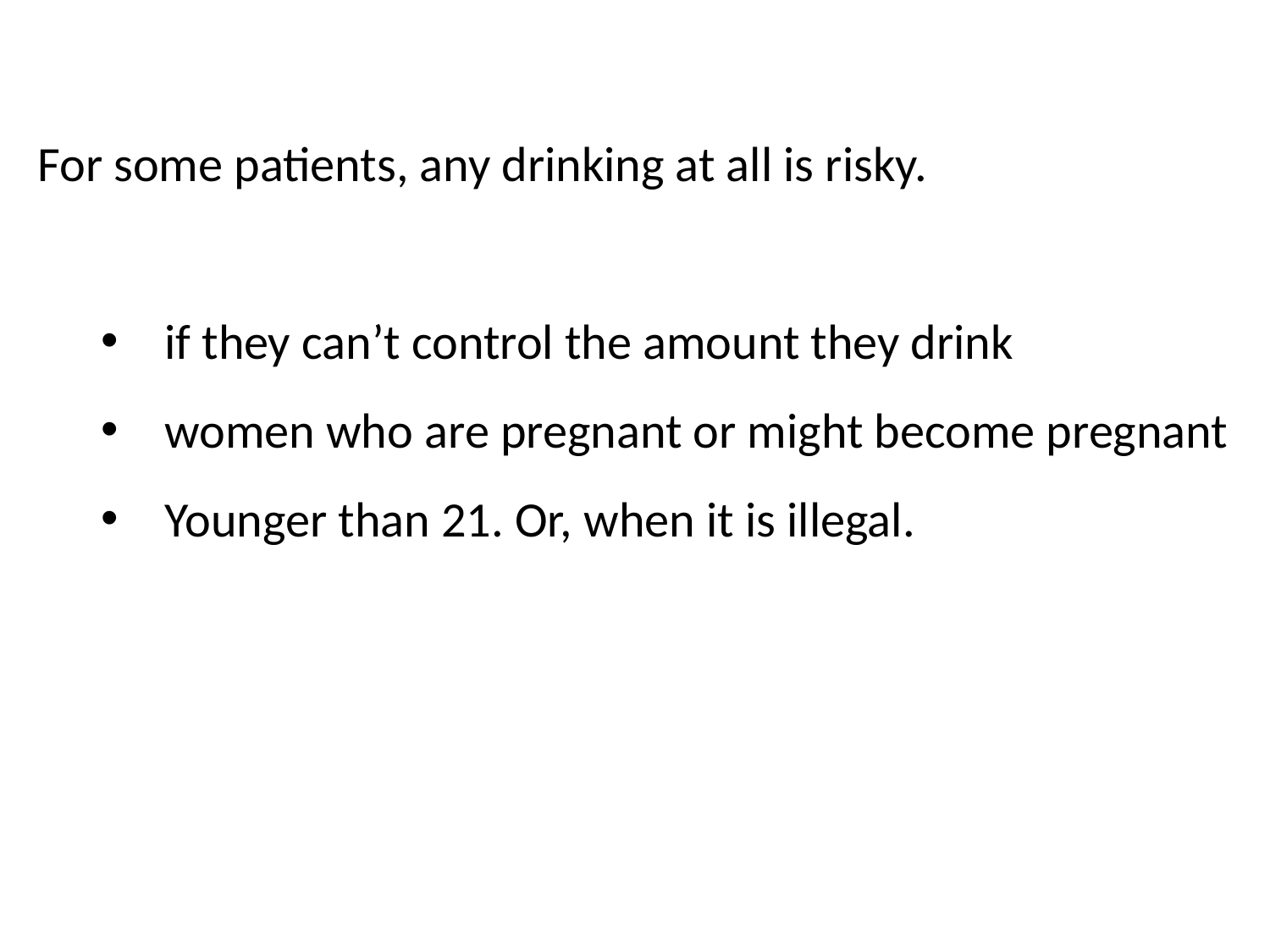

For some patients, any drinking at all is risky.

if they can’t control the amount they drink

women who are pregnant or might become pregnant

Younger than 21. Or, when it is illegal.
| For some people, any drinking at all is risky. Here are some examples. |
| --- |
| Individuals unable to control the amount they drink. This group includes people dependent on alcohold Women who are pregnant or might become pregnant (see Women Who Are Pregnant or Might Become Pregnant below for more information) Individuals younger than age 21 |